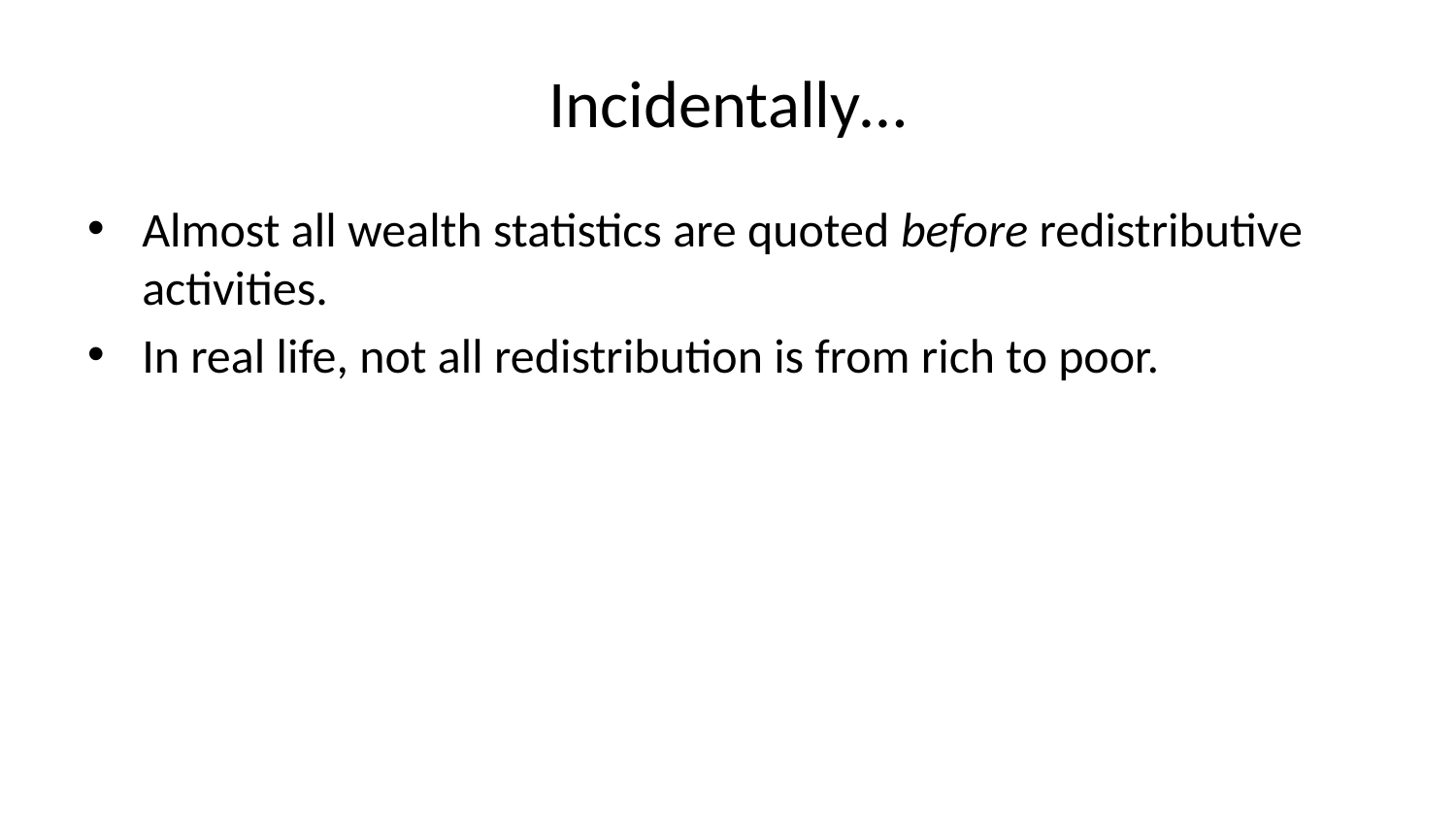

# Incidentally…
Almost all wealth statistics are quoted before redistributive activities.
In real life, not all redistribution is from rich to poor.